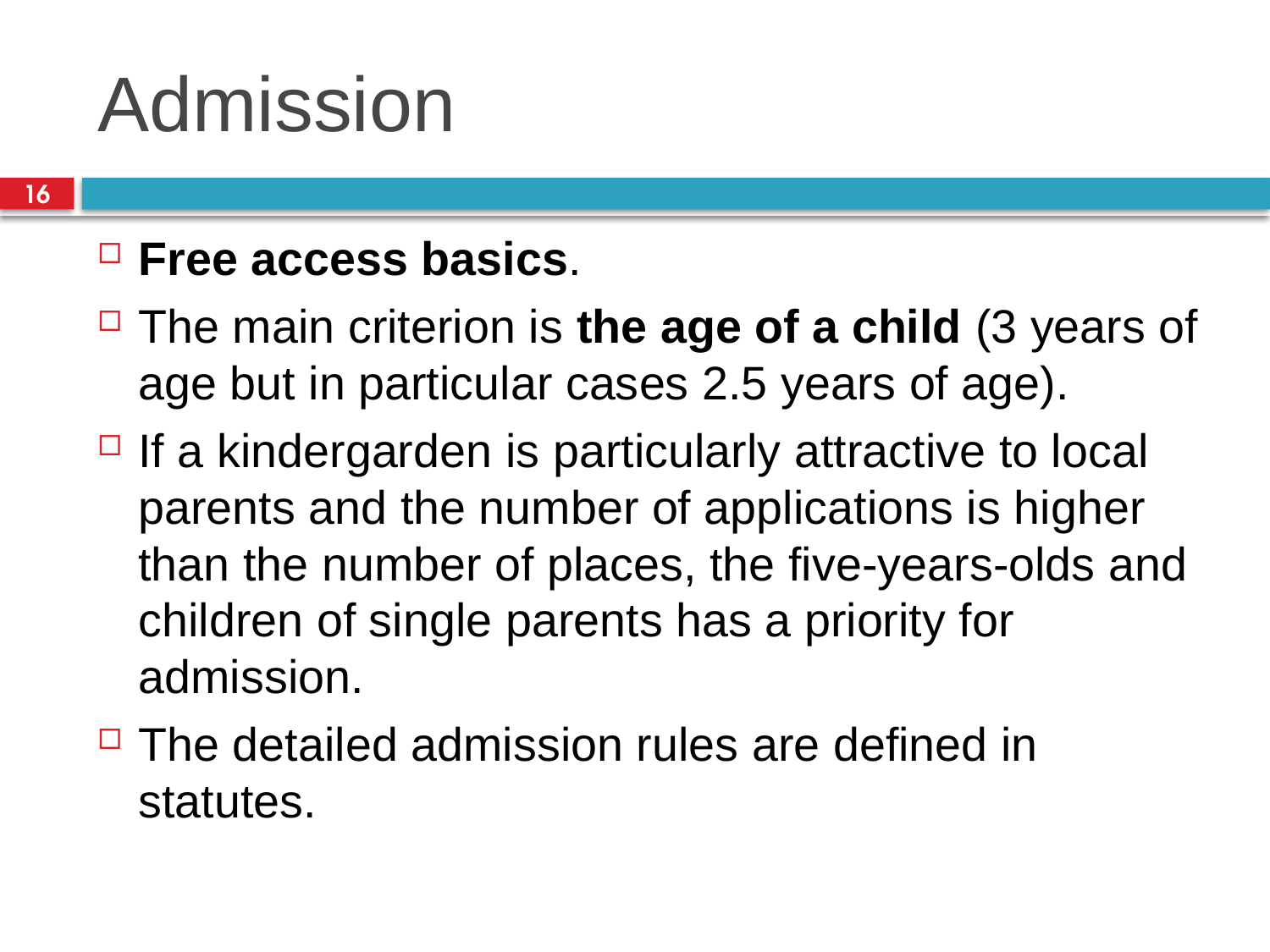

# Admission
16
Free access basics.
The main criterion is the age of a child (3 years of age but in particular cases 2.5 years of age).
If a kindergarden is particularly attractive to local parents and the number of applications is higher than the number of places, the five-years-olds and children of single parents has a priority for admission.
The detailed admission rules are defined in statutes.